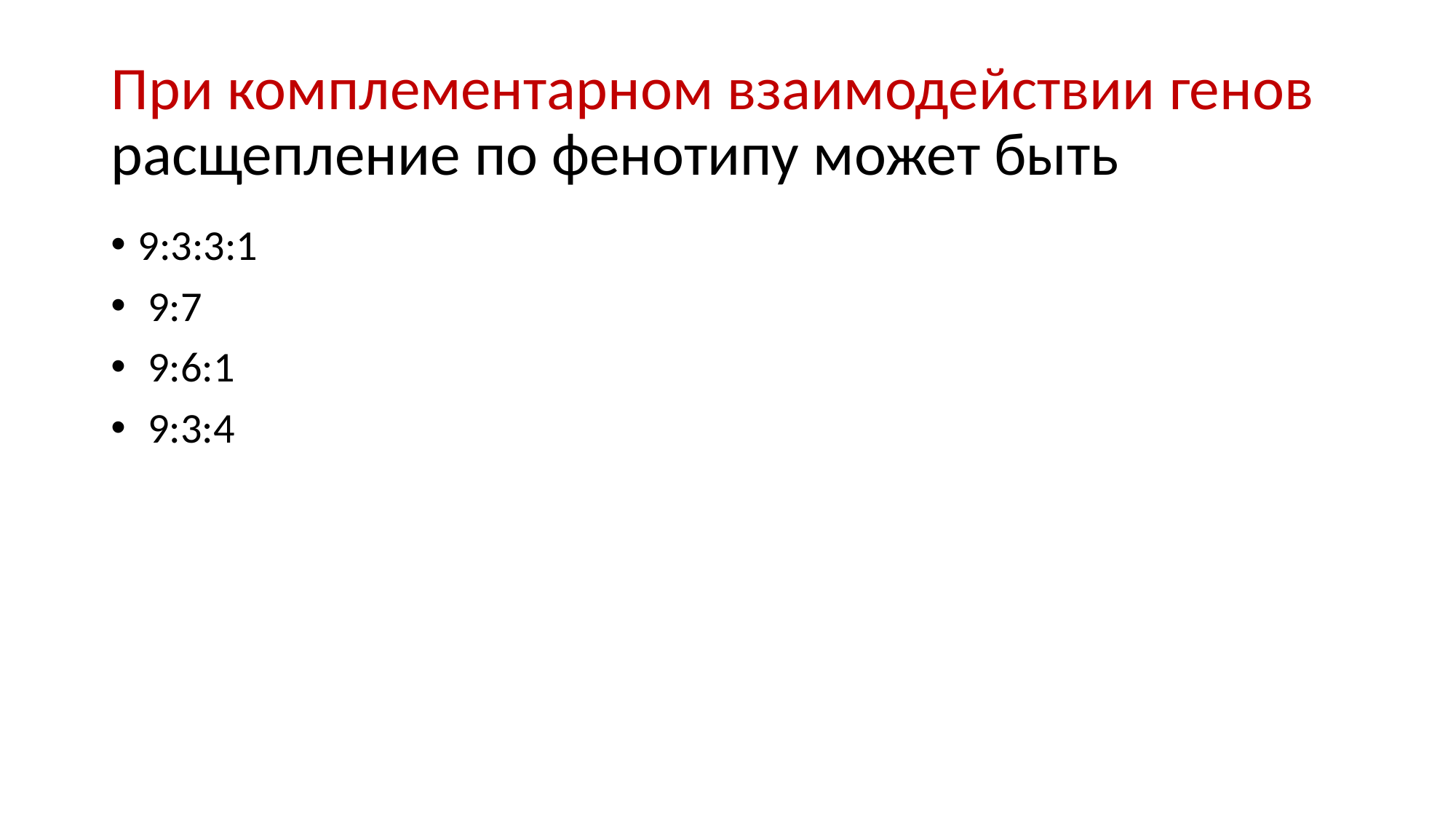

# При комплементарном взаимодействии генов расщепление по фенотипу может быть
9:3:3:1
 9:7
 9:6:1
 9:3:4